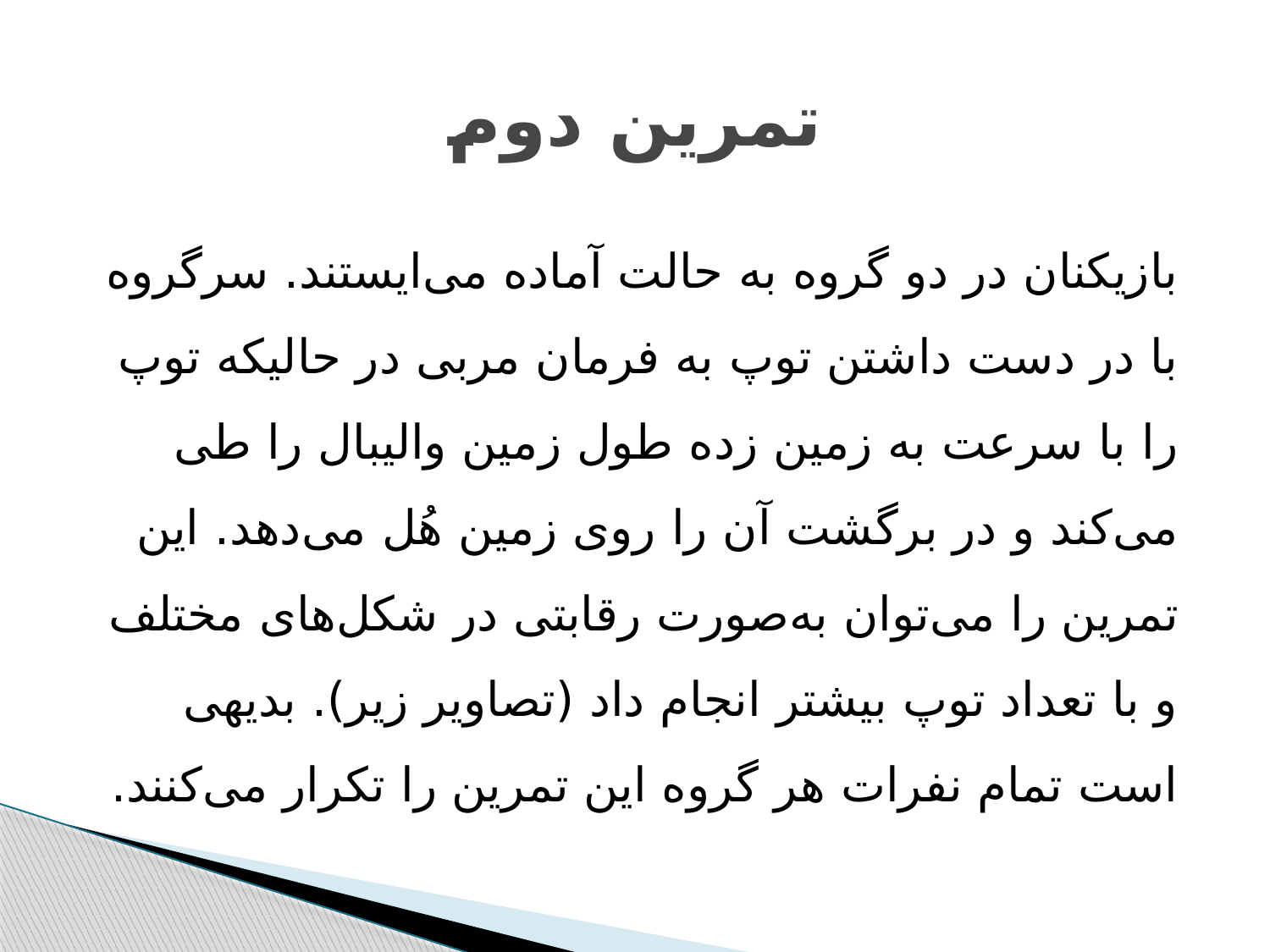

# تمرین دوم
بازيکنان در دو گروه به حالت آماده مى‌ايستند. سرگروه با در دست داشتن توپ به فرمان مربى در حاليکه توپ را با سرعت به زمين زده طول زمين واليبال را طى مى‌کند و در برگشت آن را روى زمين هُل مى‌دهد. اين تمرين را مى‌توان به‌صورت رقابتى در شکل‌هاى مختلف و با تعداد توپ بيشتر انجام داد (تصاوير زير). بديهى است تمام نفرات هر گروه اين تمرين را تکرار مى‌کنند.